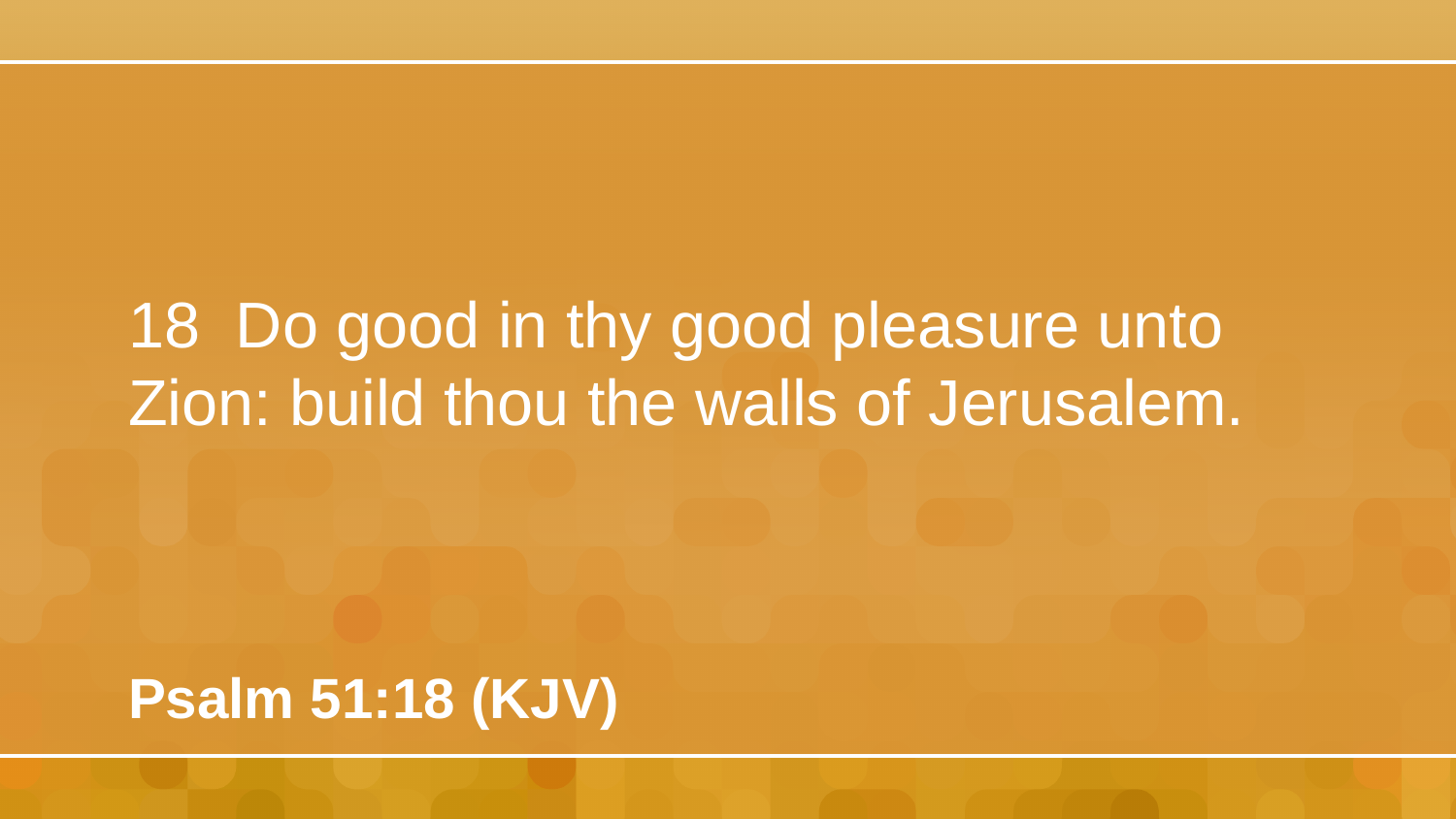

18  Do good in thy good pleasure unto Zion: build thou the walls of Jerusalem.
Psalm 51:18 (KJV)